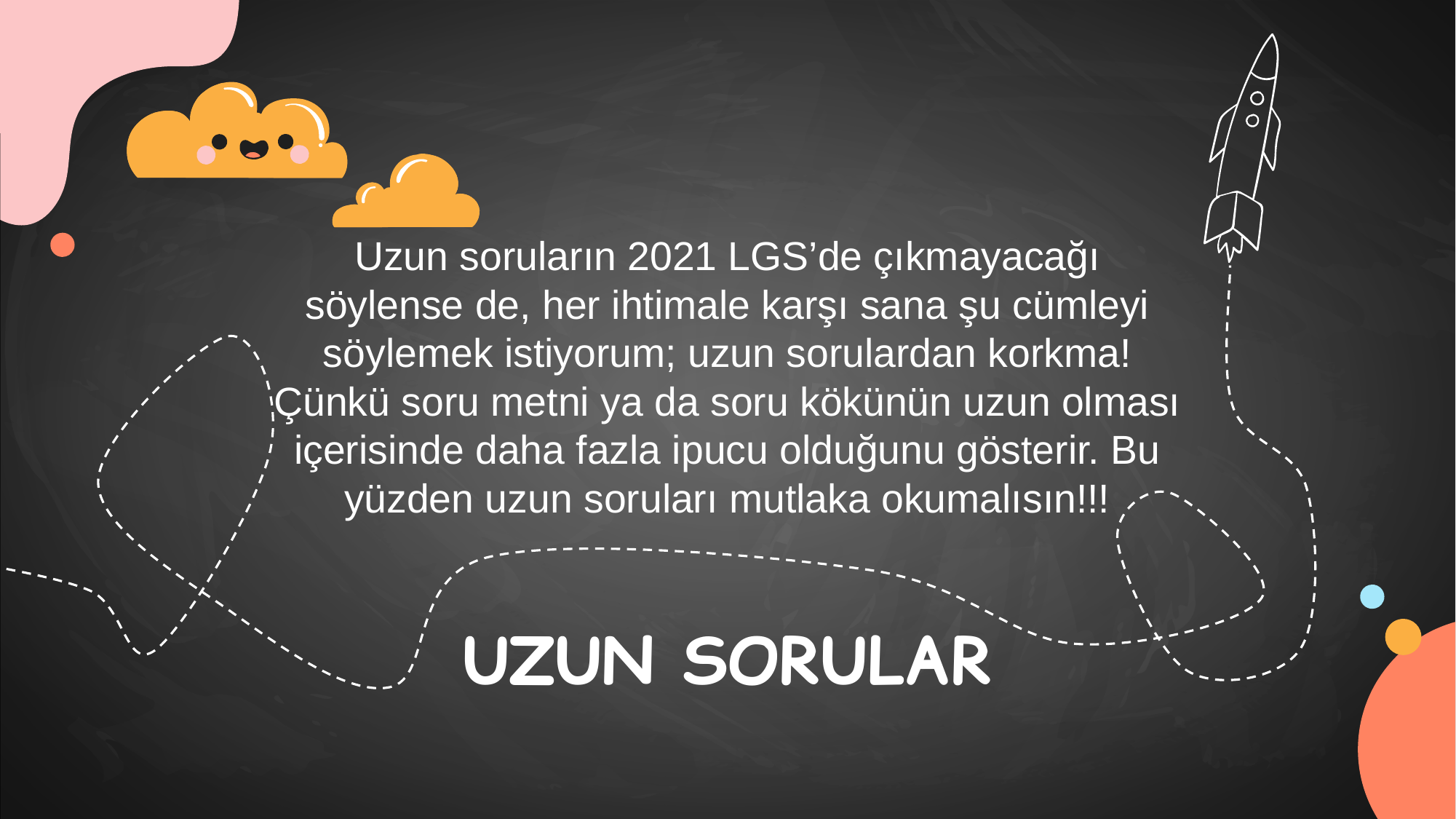

Uzun soruların 2021 LGS’de çıkmayacağı söylense de, her ihtimale karşı sana şu cümleyi söylemek istiyorum; uzun sorulardan korkma! Çünkü soru metni ya da soru kökünün uzun olması içerisinde daha fazla ipucu olduğunu gösterir. Bu yüzden uzun soruları mutlaka okumalısın!!!
# UZUN SORULAR